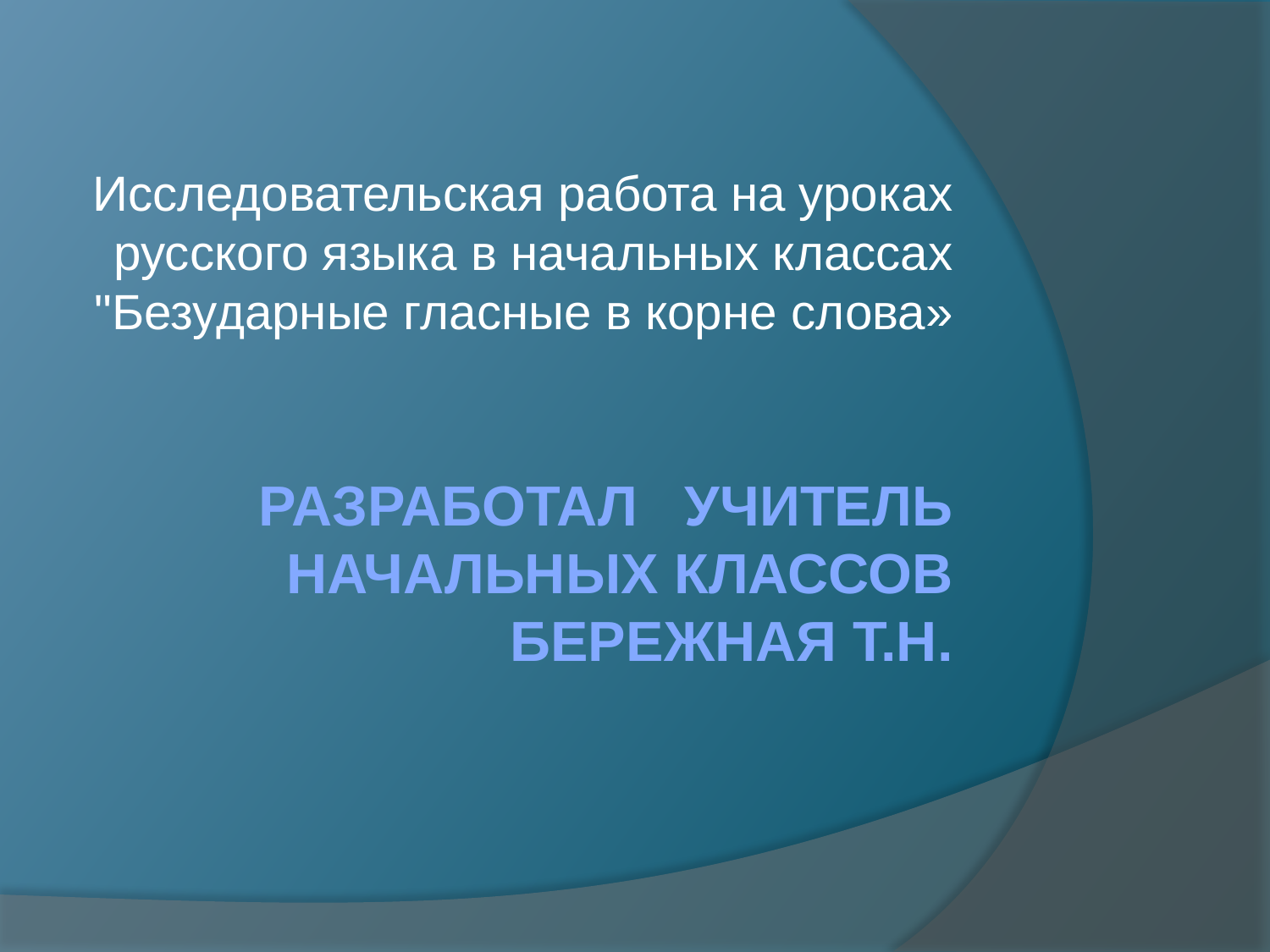

Исследовательская работа на уроках русского языка в начальных классах "Безударные гласные в корне слова»
# Разработал   учитель начальных классов Бережная Т.Н.